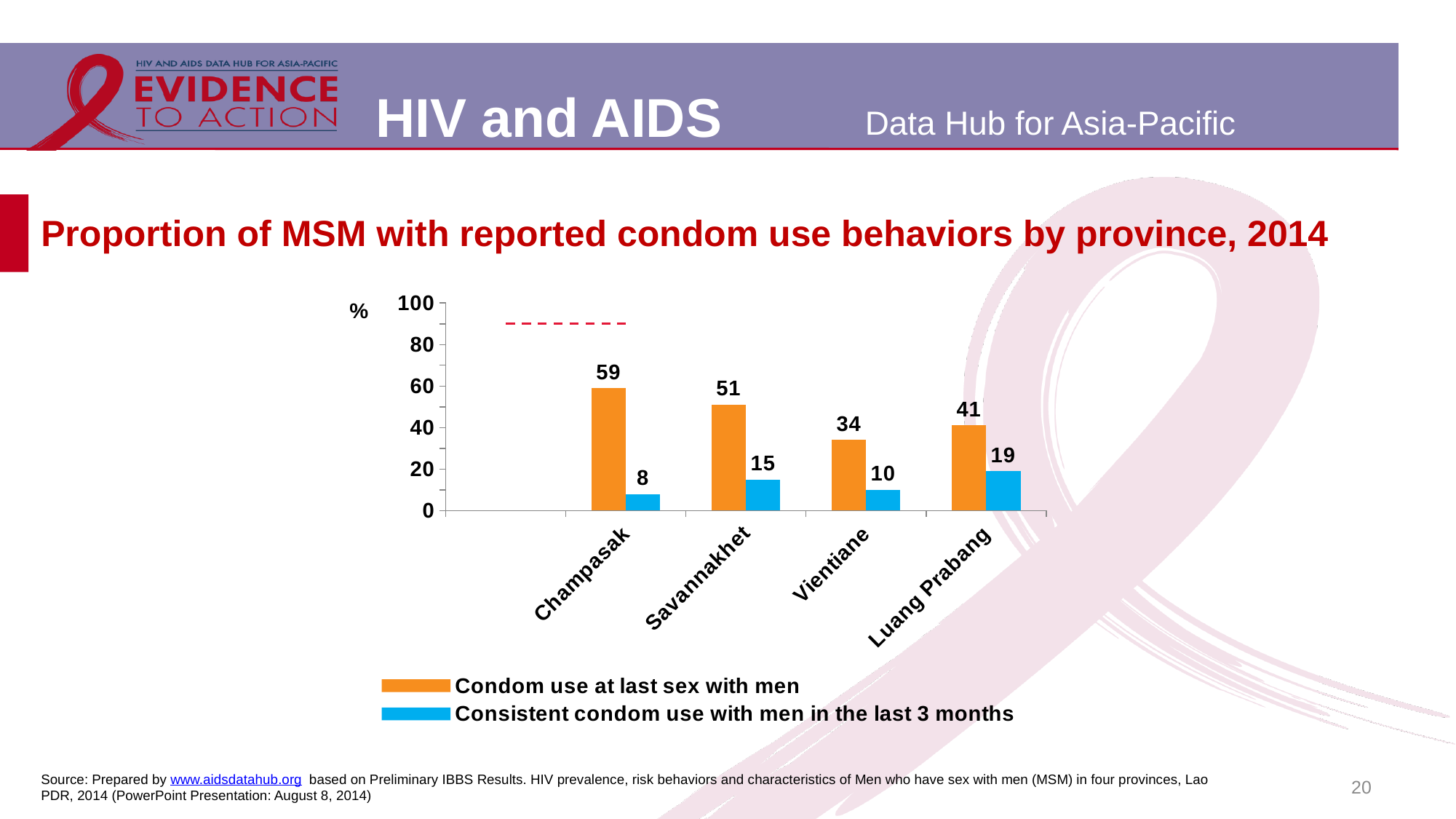

# Proportion of MSM with reported condom use behaviors by province, 2014

[unsupported chart]

20
Source: Prepared by www.aidsdatahub.org  based on Preliminary IBBS Results. HIV prevalence, risk behaviors and characteristics of Men who have sex with men (MSM) in four provinces, Lao PDR, 2014 (PowerPoint Presentation: August 8, 2014)